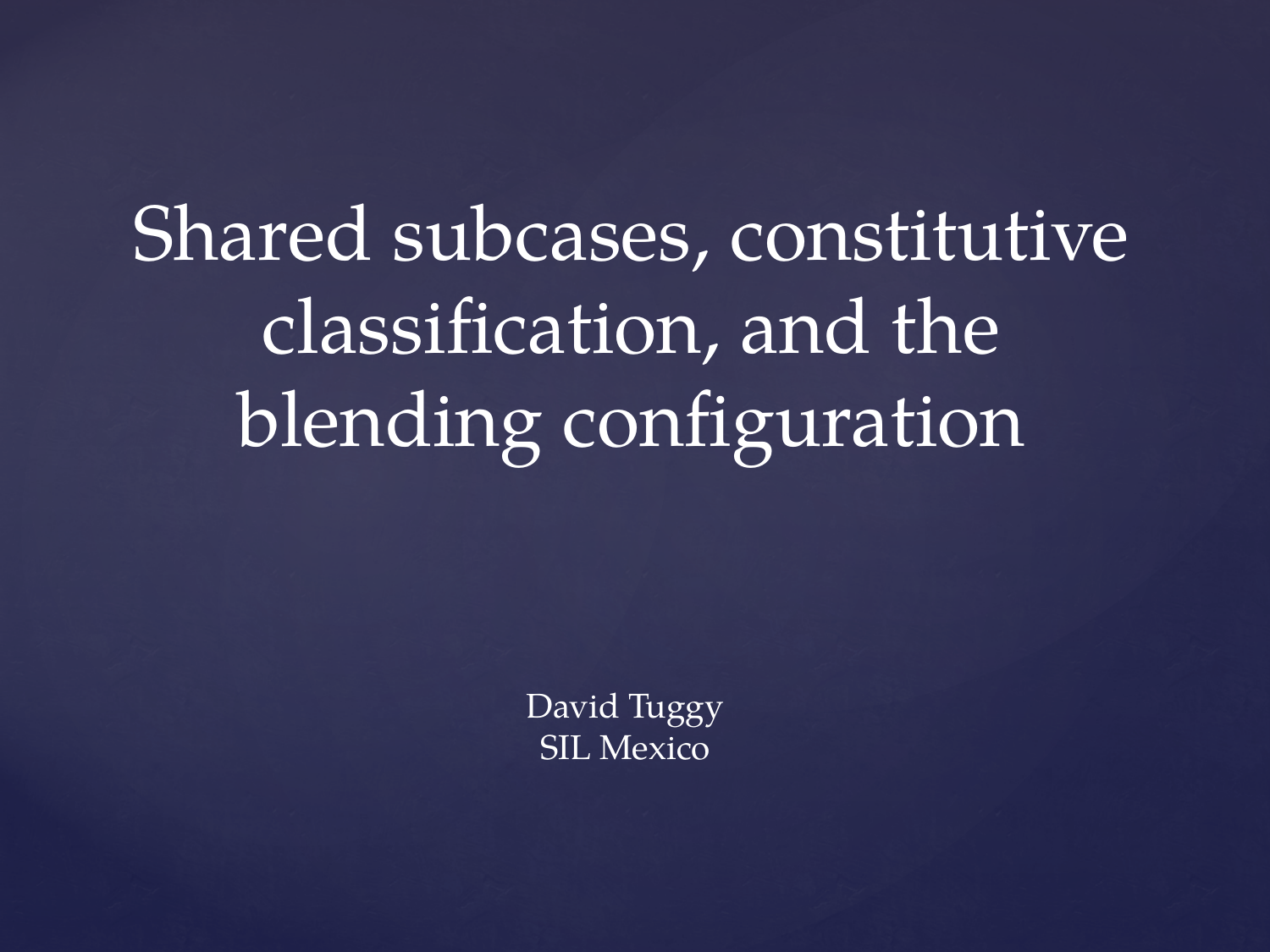

Shared subcases, constitutive classification, and the blending configuration
David Tuggy
SIL Mexico